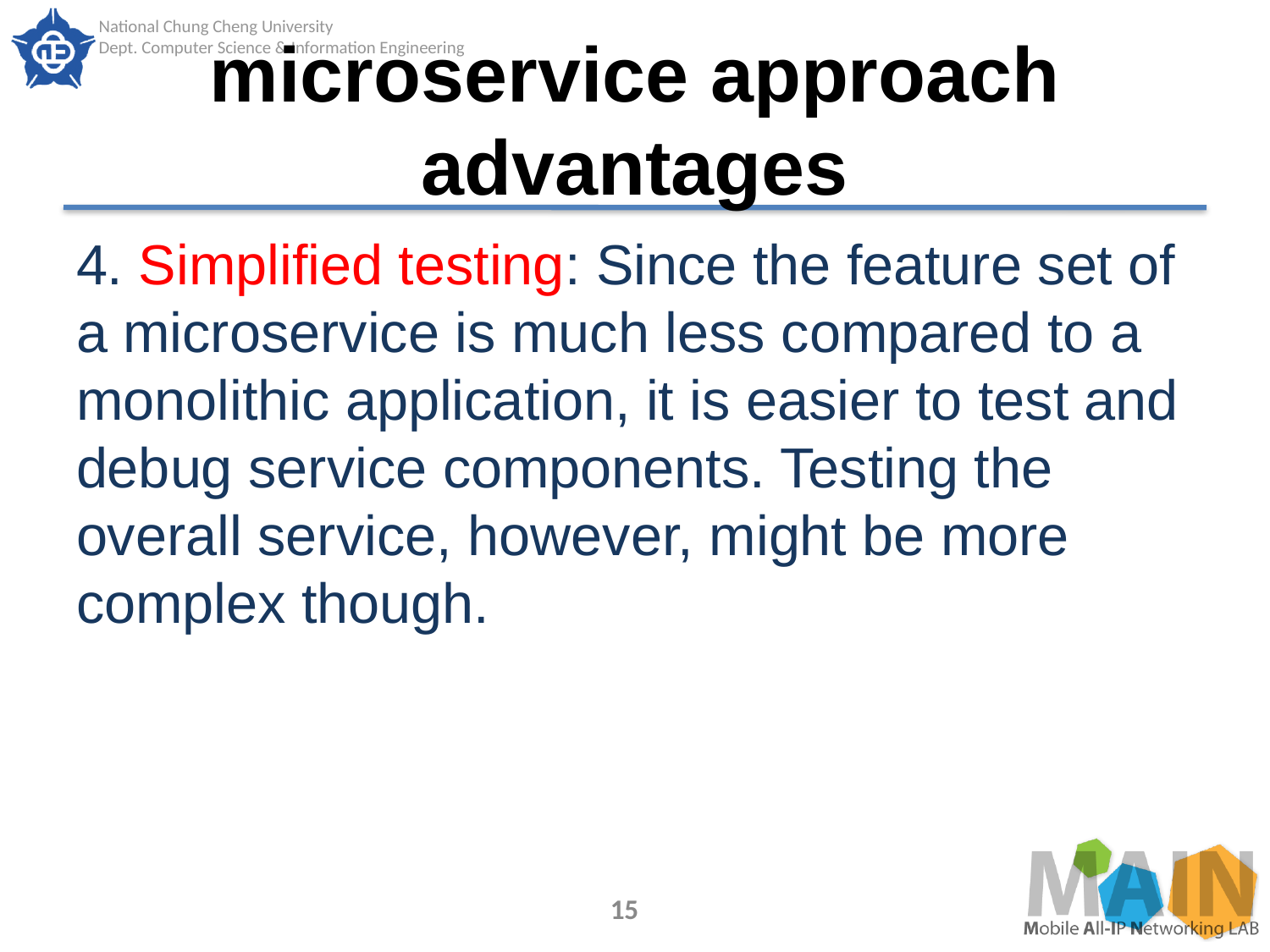

# microservice approach advantages
4. Simplified testing: Since the feature set of a microservice is much less compared to a monolithic application, it is easier to test and debug service components. Testing the overall service, however, might be more complex though.
15